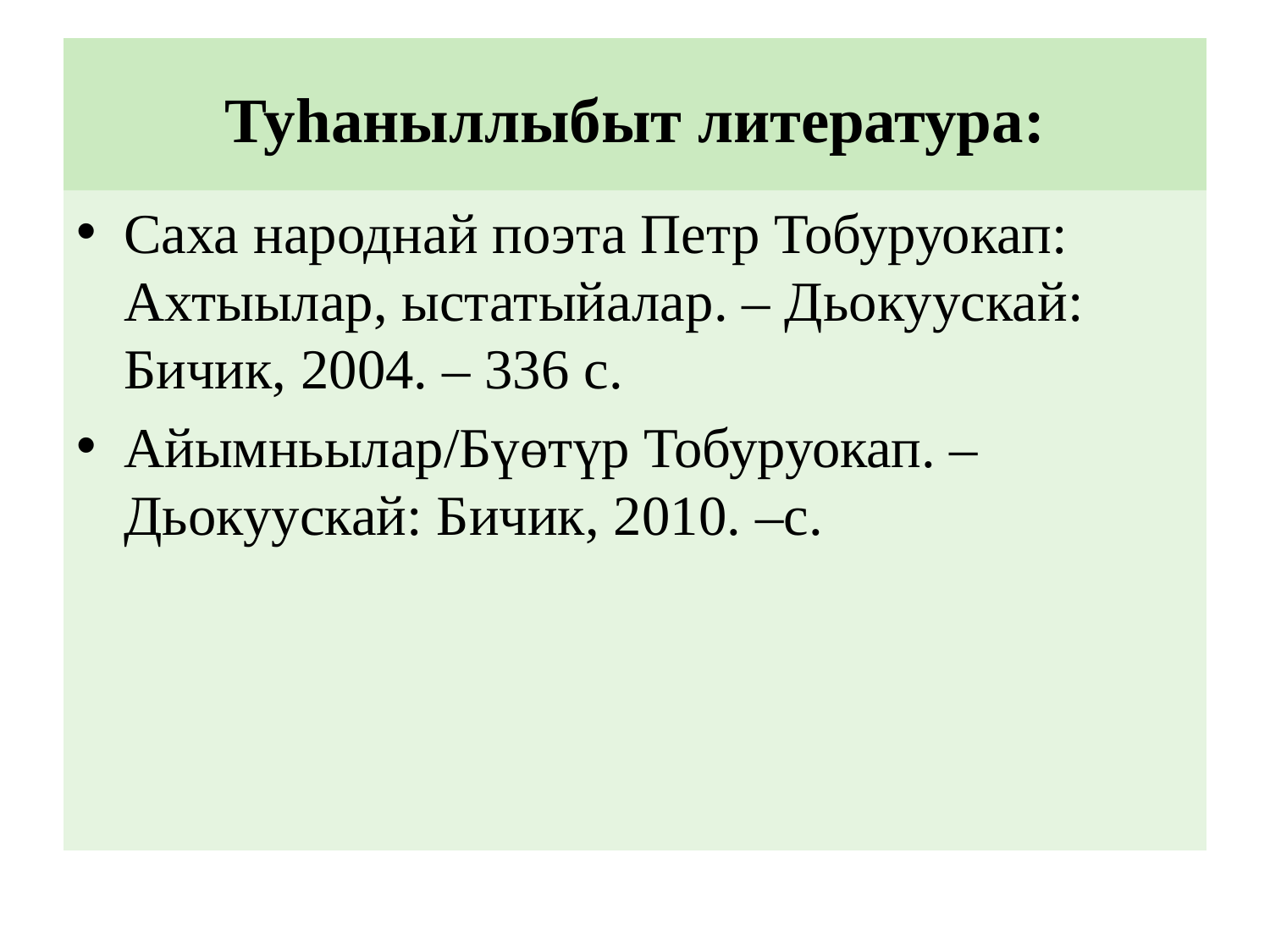

# Туһаныллыбыт литература:
Саха народнай поэта Петр Тобуруокап: Ахтыылар, ыстатыйалар. – Дьокуускай: Бичик, 2004. – 336 с.
Айымньылар/Бүөтүр Тобуруокап. – Дьокуускай: Бичик, 2010. –с.